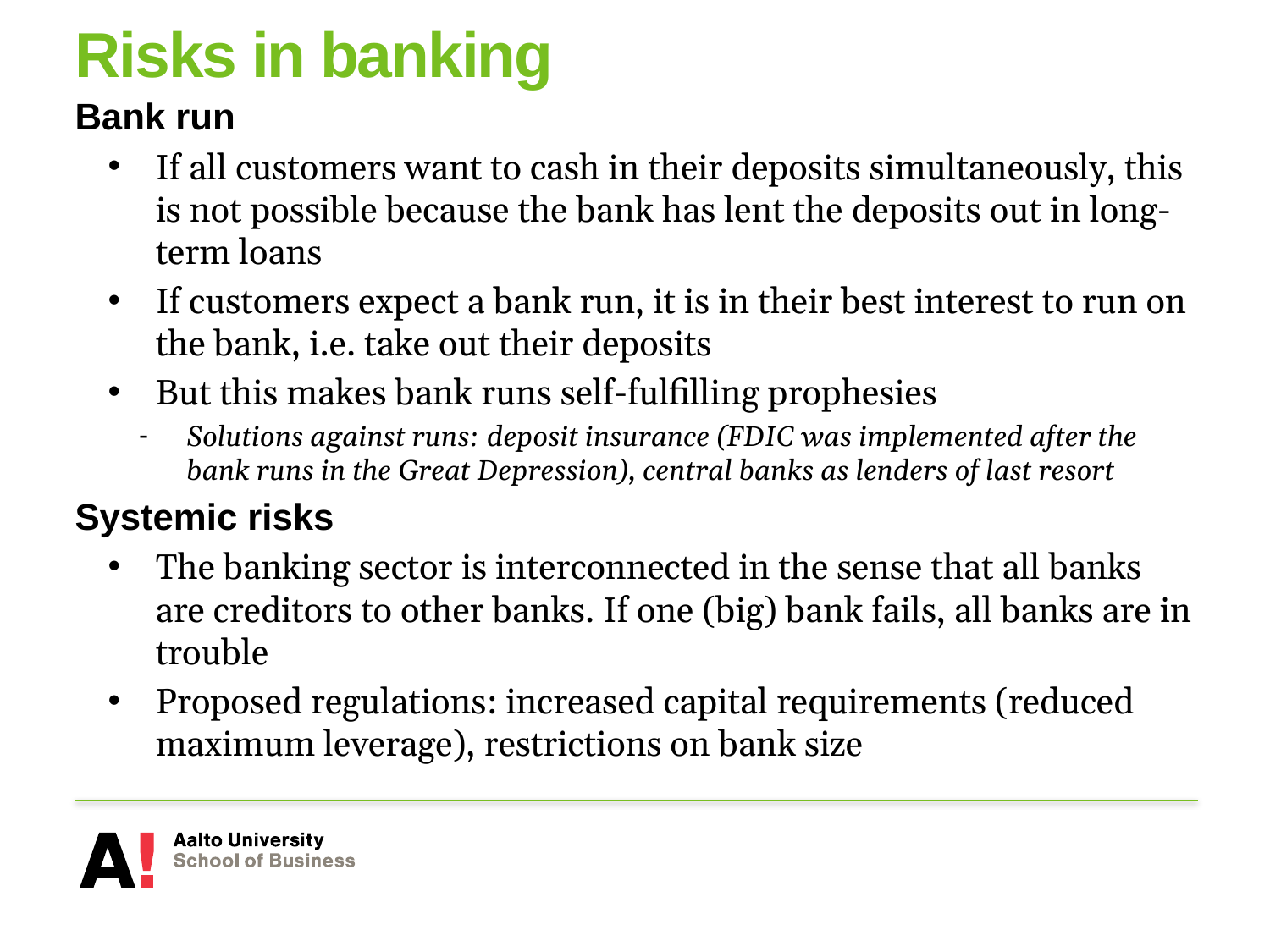

# Risks in banking
Bank run
If all customers want to cash in their deposits simultaneously, this is not possible because the bank has lent the deposits out in long-term loans
If customers expect a bank run, it is in their best interest to run on the bank, i.e. take out their deposits
But this makes bank runs self-fulfilling prophesies
Solutions against runs: deposit insurance (FDIC was implemented after the bank runs in the Great Depression), central banks as lenders of last resort
Systemic risks
The banking sector is interconnected in the sense that all banks are creditors to other banks. If one (big) bank fails, all banks are in trouble
Proposed regulations: increased capital requirements (reduced maximum leverage), restrictions on bank size